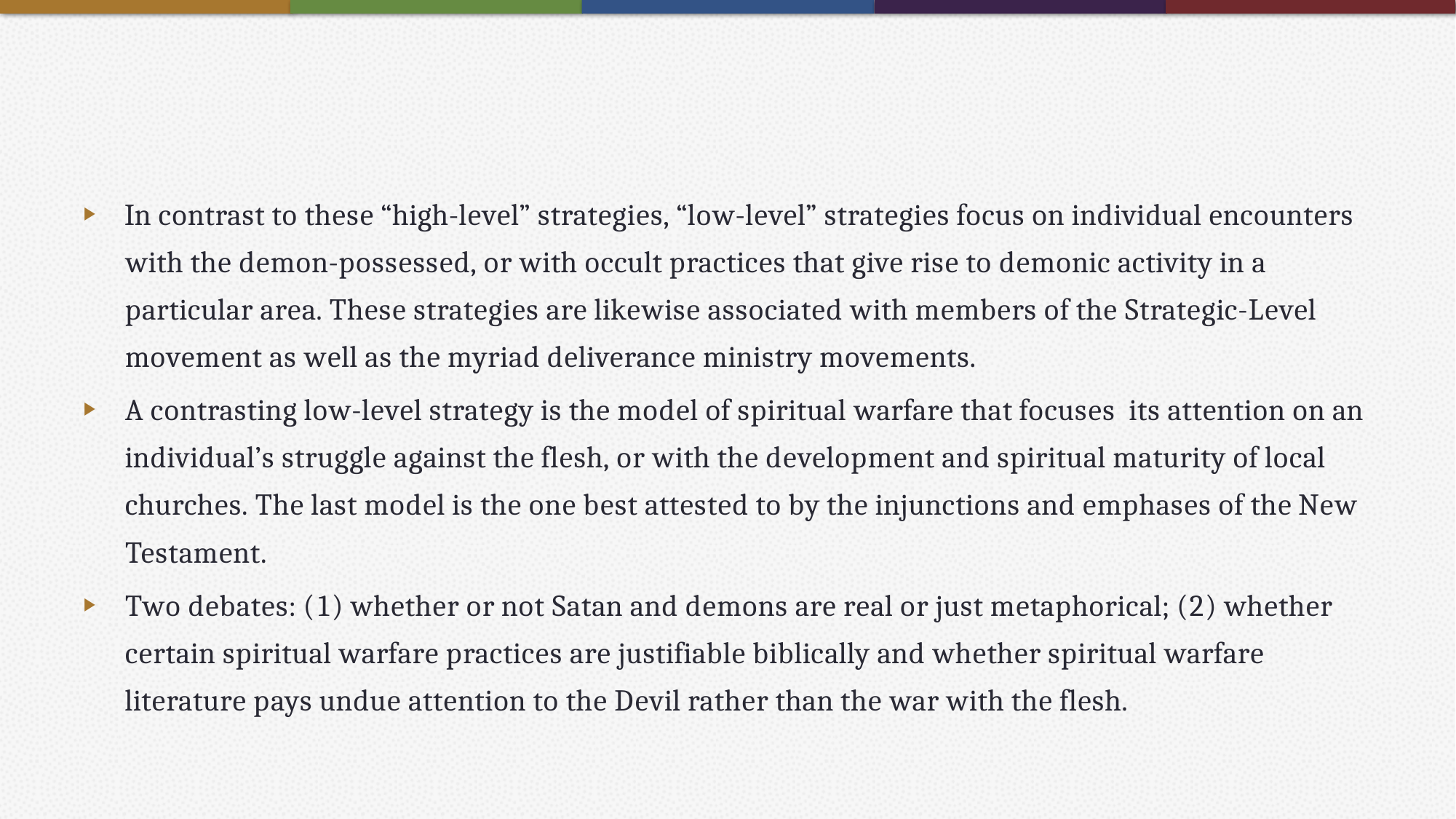

#
In contrast to these “high-level” strategies, “low-level” strategies focus on individual encounters with the demon-possessed, or with occult practices that give rise to demonic activity in a particular area. These strategies are likewise associated with members of the Strategic-Level movement as well as the myriad deliverance ministry movements.
A contrasting low-level strategy is the model of spiritual warfare that focuses  its attention on an individual’s struggle against the flesh, or with the development and spiritual maturity of local churches. The last model is the one best attested to by the injunctions and emphases of the New Testament.
Two debates: (1) whether or not Satan and demons are real or just metaphorical; (2) whether certain spiritual warfare practices are justifiable biblically and whether spiritual warfare literature pays undue attention to the Devil rather than the war with the flesh.